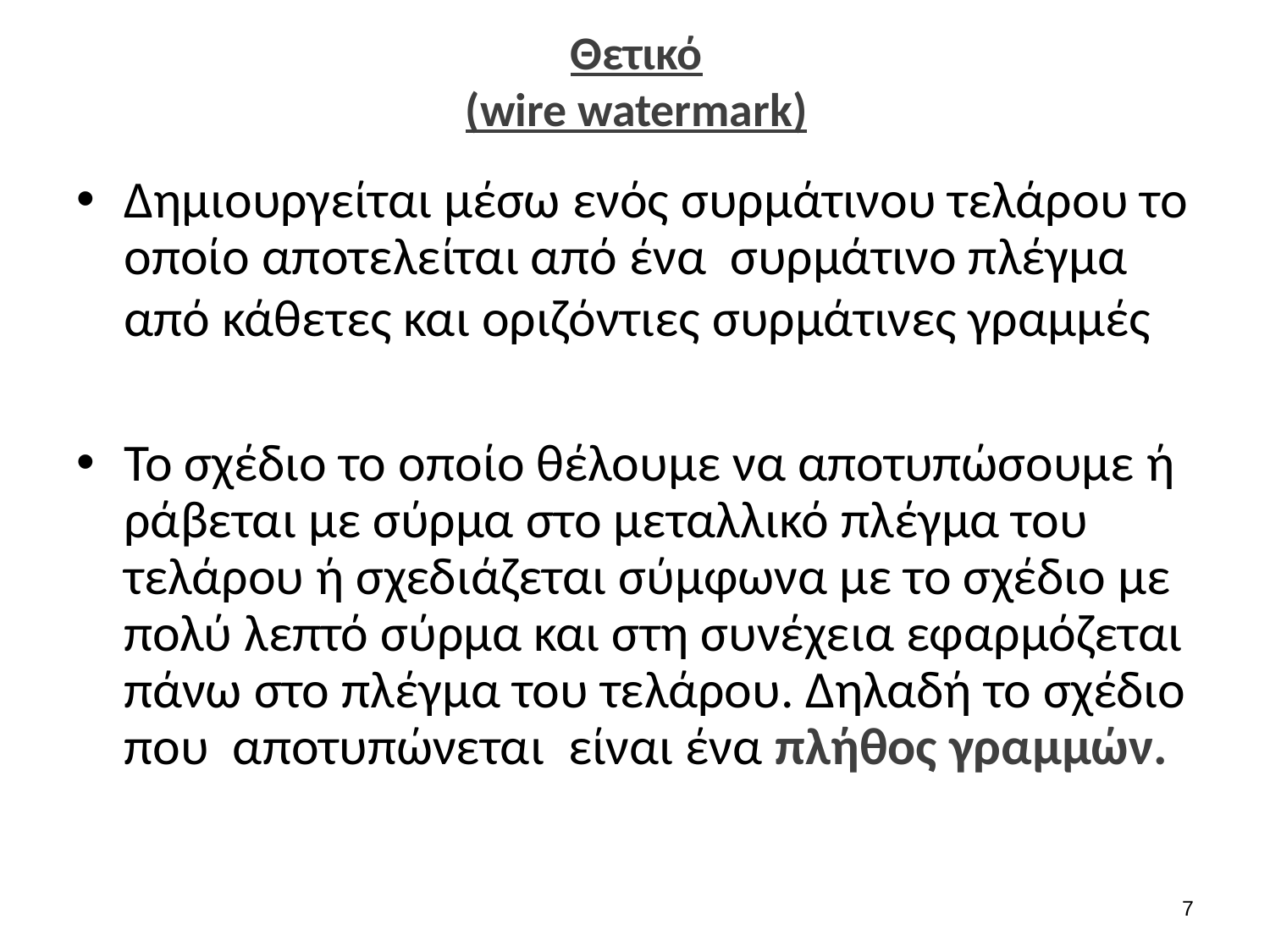

# Θετικό (wire watermark)
Δημιουργείται μέσω ενός συρμάτινου τελάρου το οποίο αποτελείται από ένα  συρμάτινο πλέγμα από κάθετες και οριζόντιες συρμάτινες γραμμές

Το σχέδιο το οποίο θέλουμε να αποτυπώσουμε ή ράβεται με σύρμα στο μεταλλικό πλέγμα του τελάρου ή σχεδιάζεται σύμφωνα με το σχέδιο με πολύ λεπτό σύρμα και στη συνέχεια εφαρμόζεται πάνω στο πλέγμα του τελάρου. Δηλαδή το σχέδιο που  αποτυπώνεται  είναι ένα πλήθος γραμμών.

7